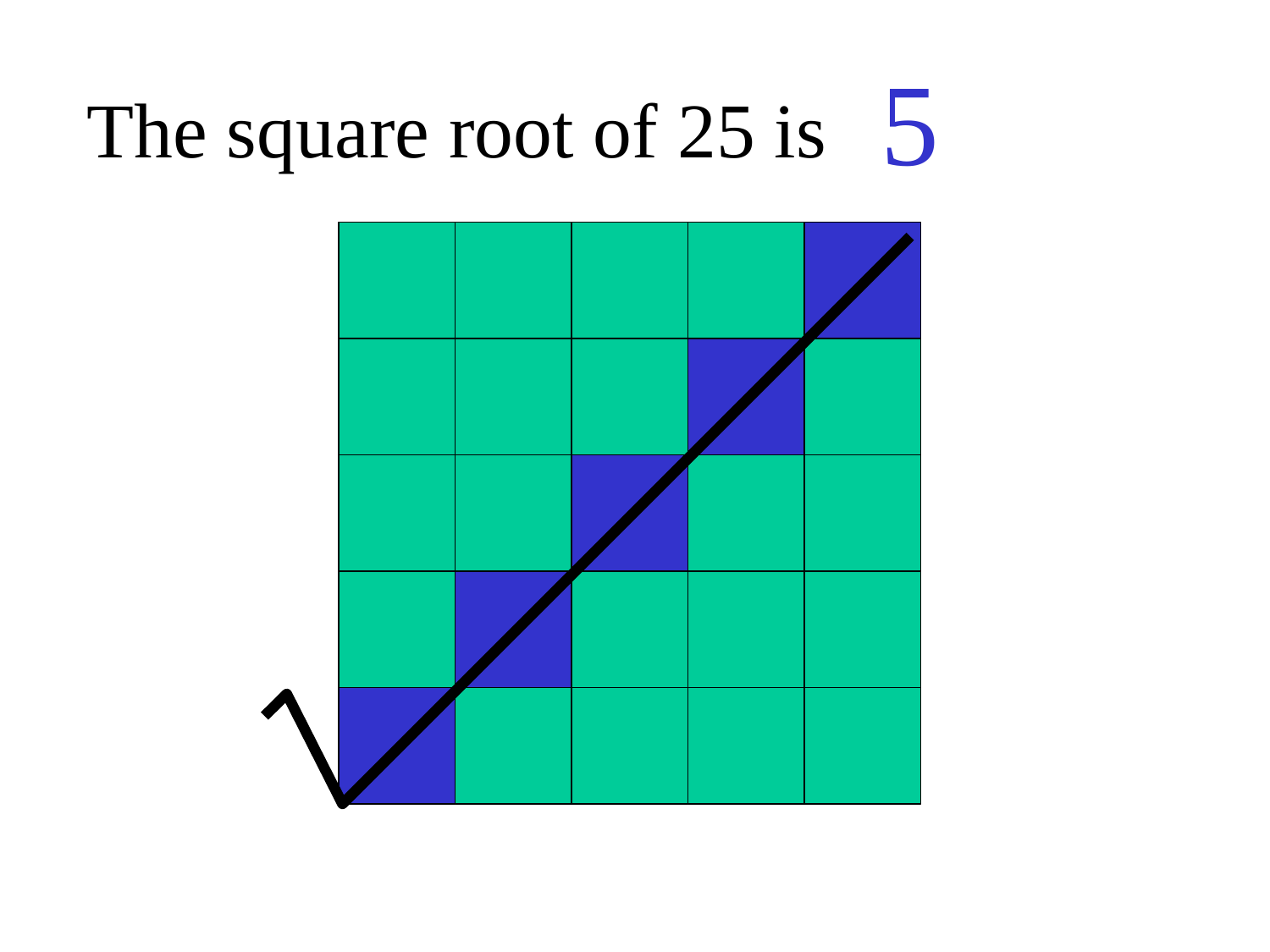

5
The square root of 25 is